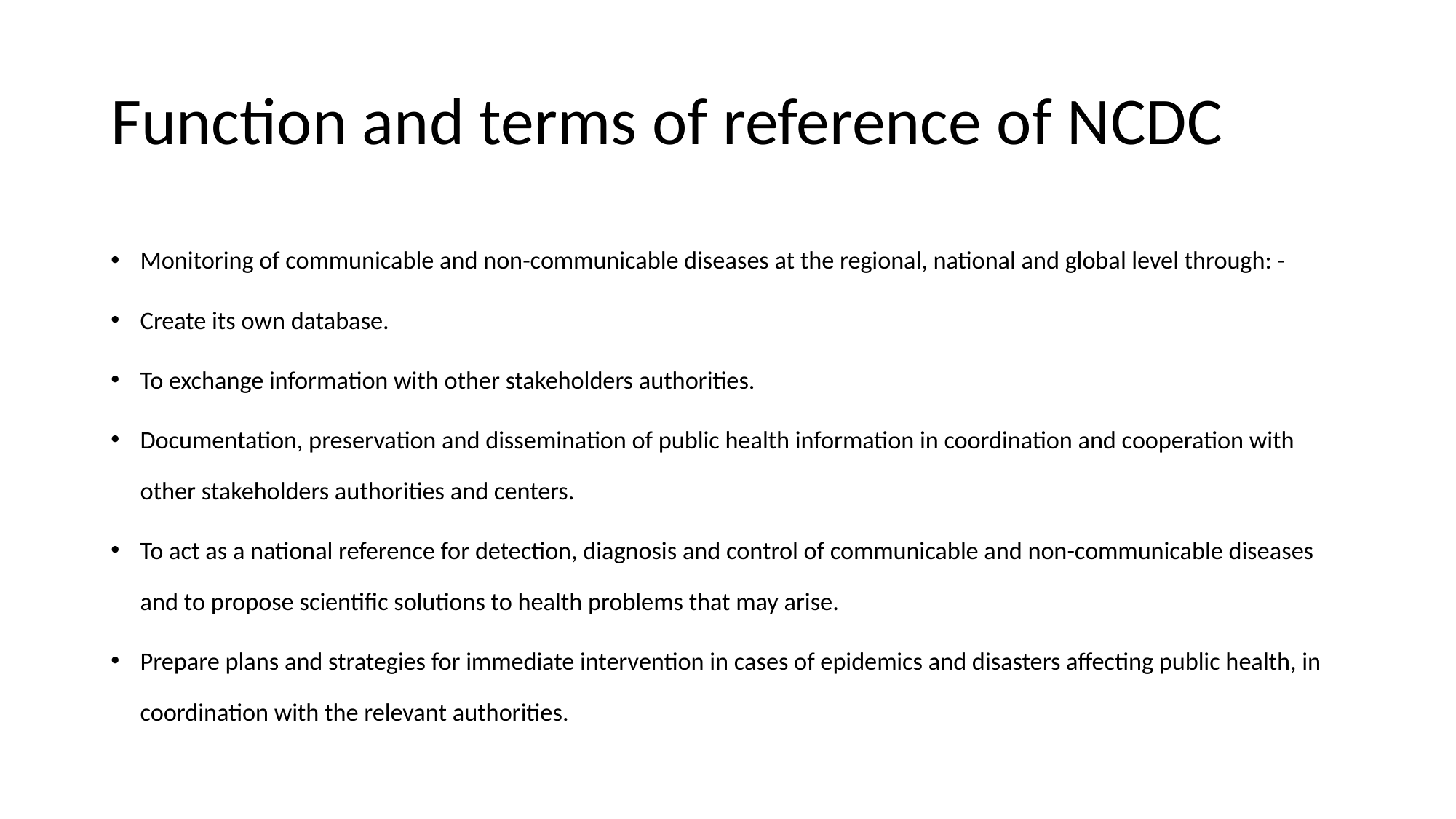

# Function and terms of reference of NCDC
Monitoring of communicable and non-communicable diseases at the regional, national and global level through: -
Create its own database.
To exchange information with other stakeholders authorities.
Documentation, preservation and dissemination of public health information in coordination and cooperation with other stakeholders authorities and centers.
To act as a national reference for detection, diagnosis and control of communicable and non-communicable diseases and to propose scientific solutions to health problems that may arise.
Prepare plans and strategies for immediate intervention in cases of epidemics and disasters affecting public health, in coordination with the relevant authorities.